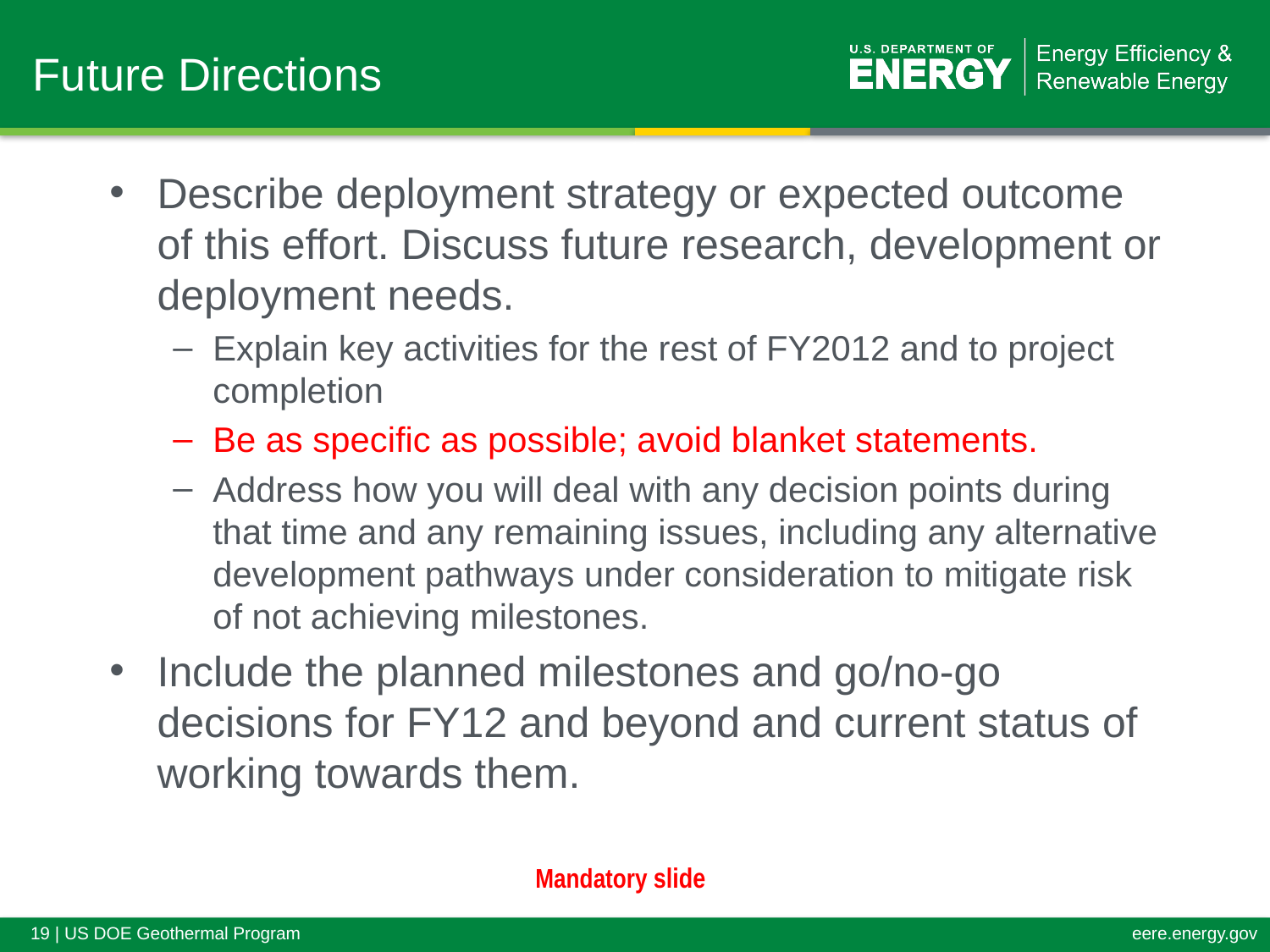

# Future Directions
Describe deployment strategy or expected outcome of this effort. Discuss future research, development or deployment needs.
Explain key activities for the rest of FY2012 and to project completion
Be as specific as possible; avoid blanket statements.
Address how you will deal with any decision points during that time and any remaining issues, including any alternative development pathways under consideration to mitigate risk of not achieving milestones.
Include the planned milestones and go/no-go decisions for FY12 and beyond and current status of working towards them.

Mandatory slide